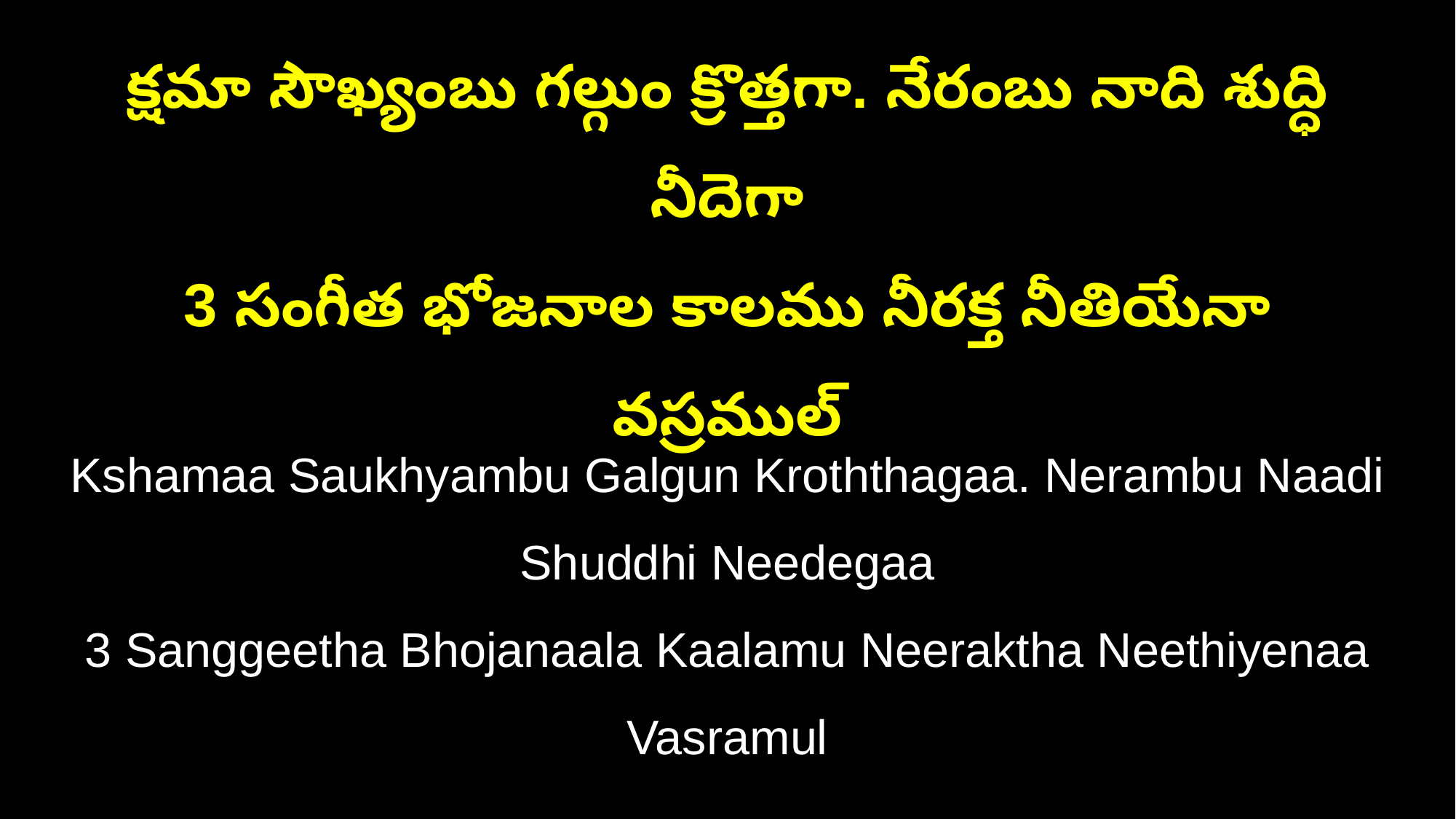

క్షమా సౌఖ్యంబు గల్గుం క్రొత్తగా. నేరంబు నాది శుద్ధి నీదెగా
3 సంగీత భోజనాల కాలము నీరక్త నీతియేనా వస్రముల్‌
Kshamaa Saukhyambu Galgun Kroththagaa. Nerambu Naadi Shuddhi Needegaa
3 Sanggeetha Bhojanaala Kaalamu Neeraktha Neethiyenaa Vasramul